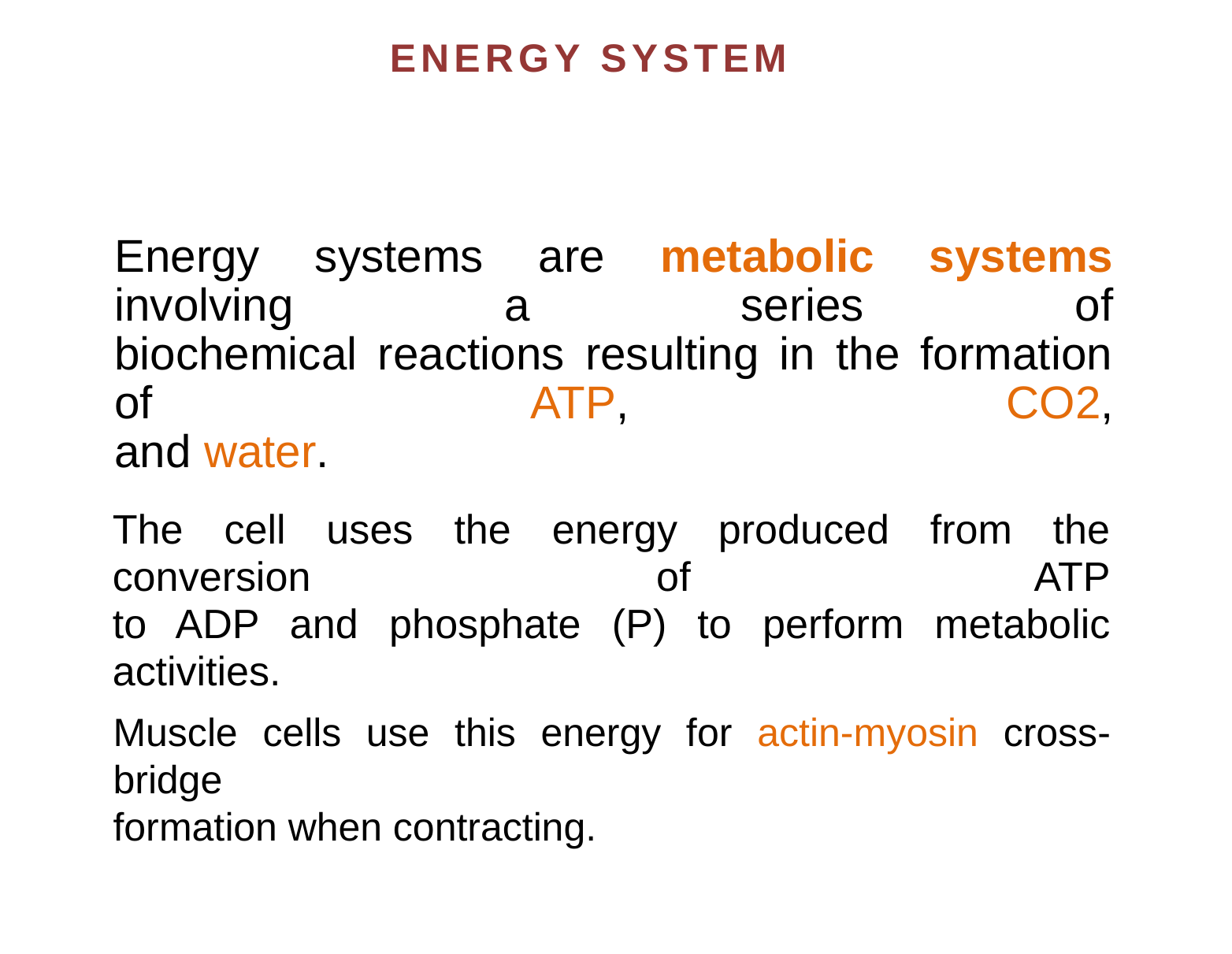

ENERGY SYSTEM
Energy systems are metabolic systems involving a series of
biochemical reactions resulting in the formation of ATP, CO2,
and water.
The cell uses the energy produced from the conversion of ATP
to ADP and phosphate (P) to perform metabolic activities.
Muscle cells use this energy for actin-myosin cross-bridge
formation when contracting.